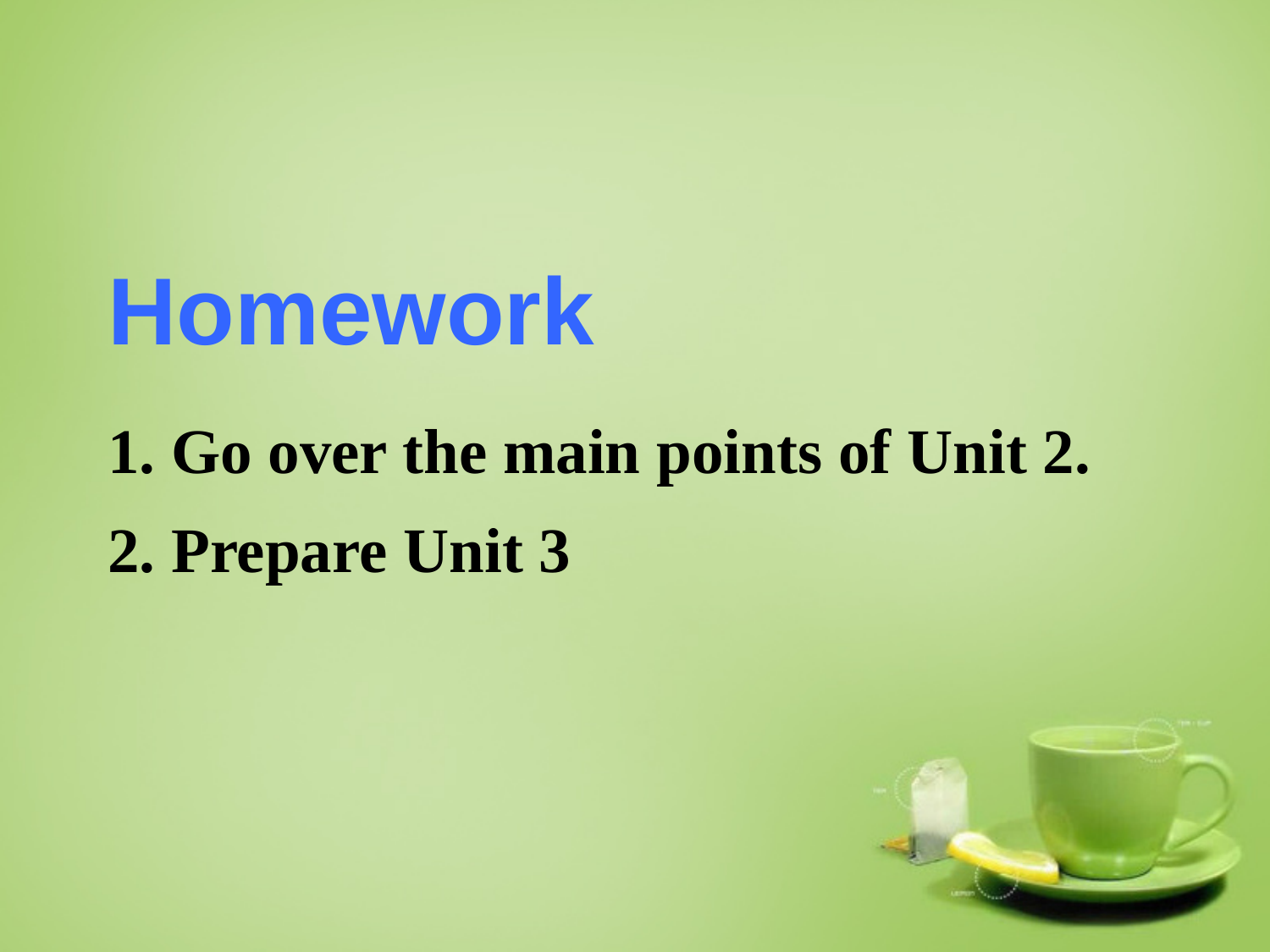

Homework
1. Go over the main points of Unit 2.
2. Prepare Unit 3